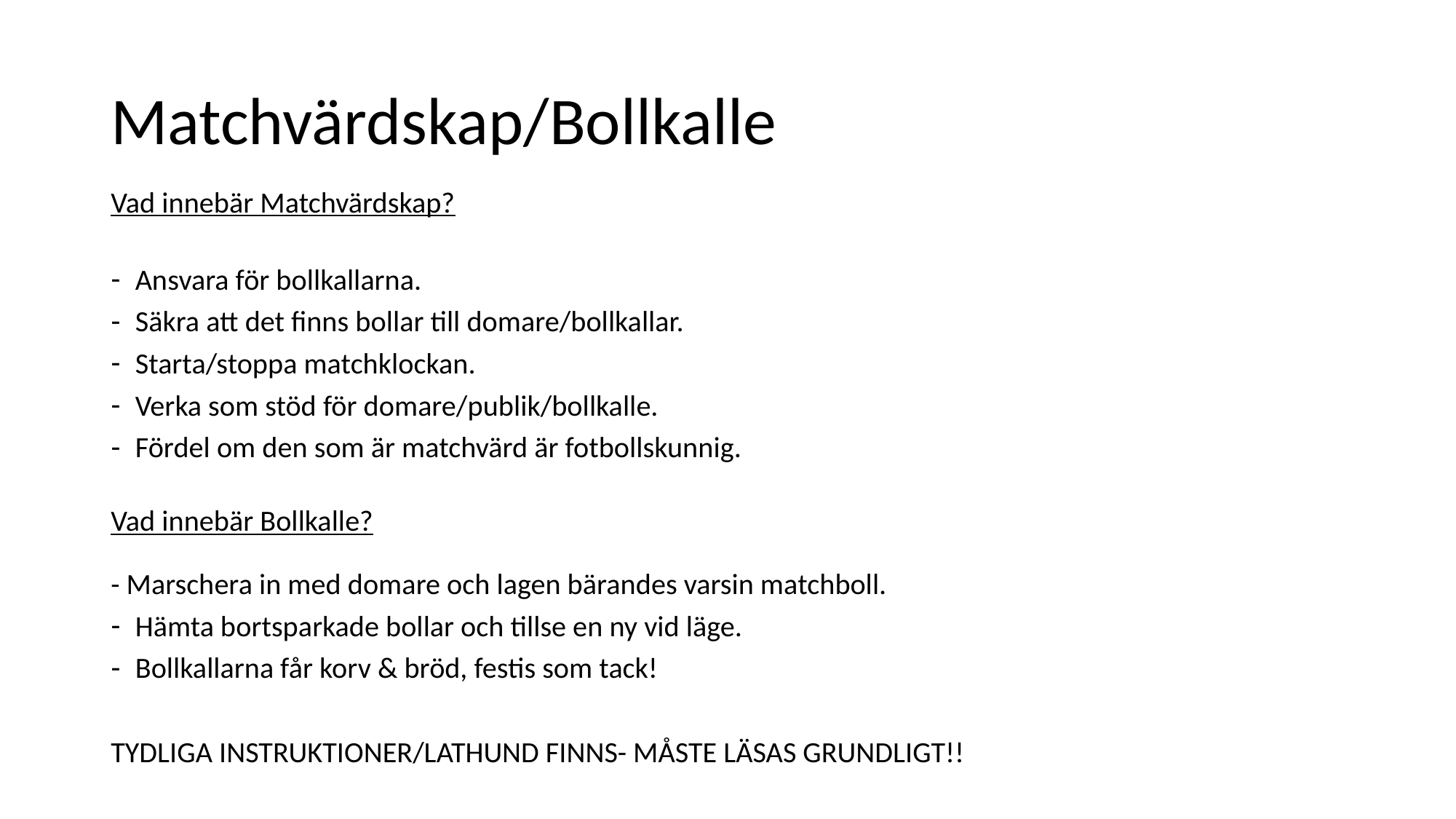

# Matchvärdskap/Bollkalle
Vad innebär Matchvärdskap?
Ansvara för bollkallarna.
Säkra att det finns bollar till domare/bollkallar.
Starta/stoppa matchklockan.
Verka som stöd för domare/publik/bollkalle.
Fördel om den som är matchvärd är fotbollskunnig.
Vad innebär Bollkalle?
- Marschera in med domare och lagen bärandes varsin matchboll.
Hämta bortsparkade bollar och tillse en ny vid läge.
Bollkallarna får korv & bröd, festis som tack!

TYDLIGA INSTRUKTIONER/LATHUND FINNS- MÅSTE LÄSAS GRUNDLIGT!!